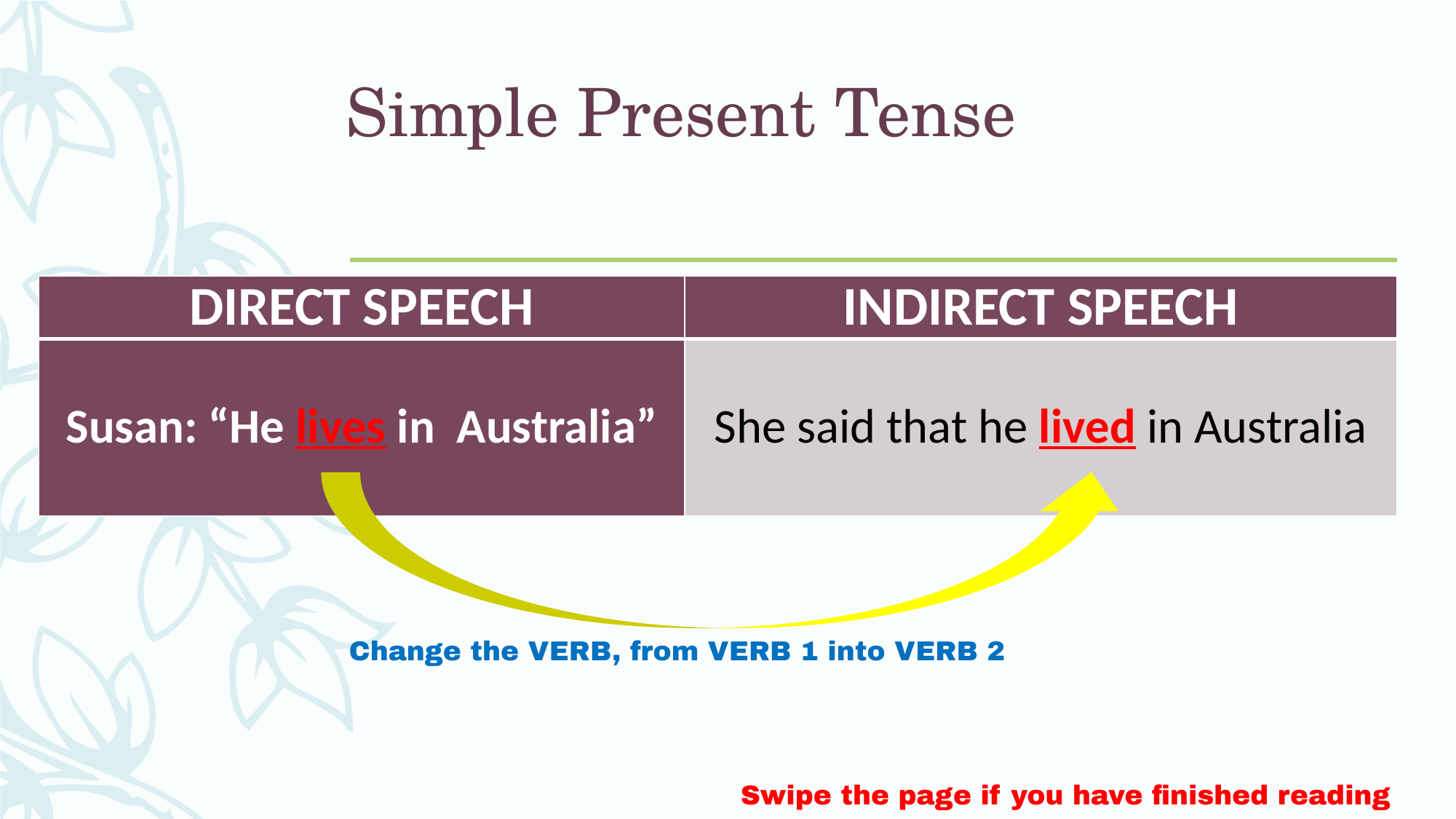

# Simple Present Tense
| DIRECT SPEECH | INDIRECT SPEECH |
| --- | --- |
| Susan: “He lives in Australia” | She said that he lived in Australia |

Change the VERB, from VERB 1 into VERB 2
Swipe the page if you have finished reading